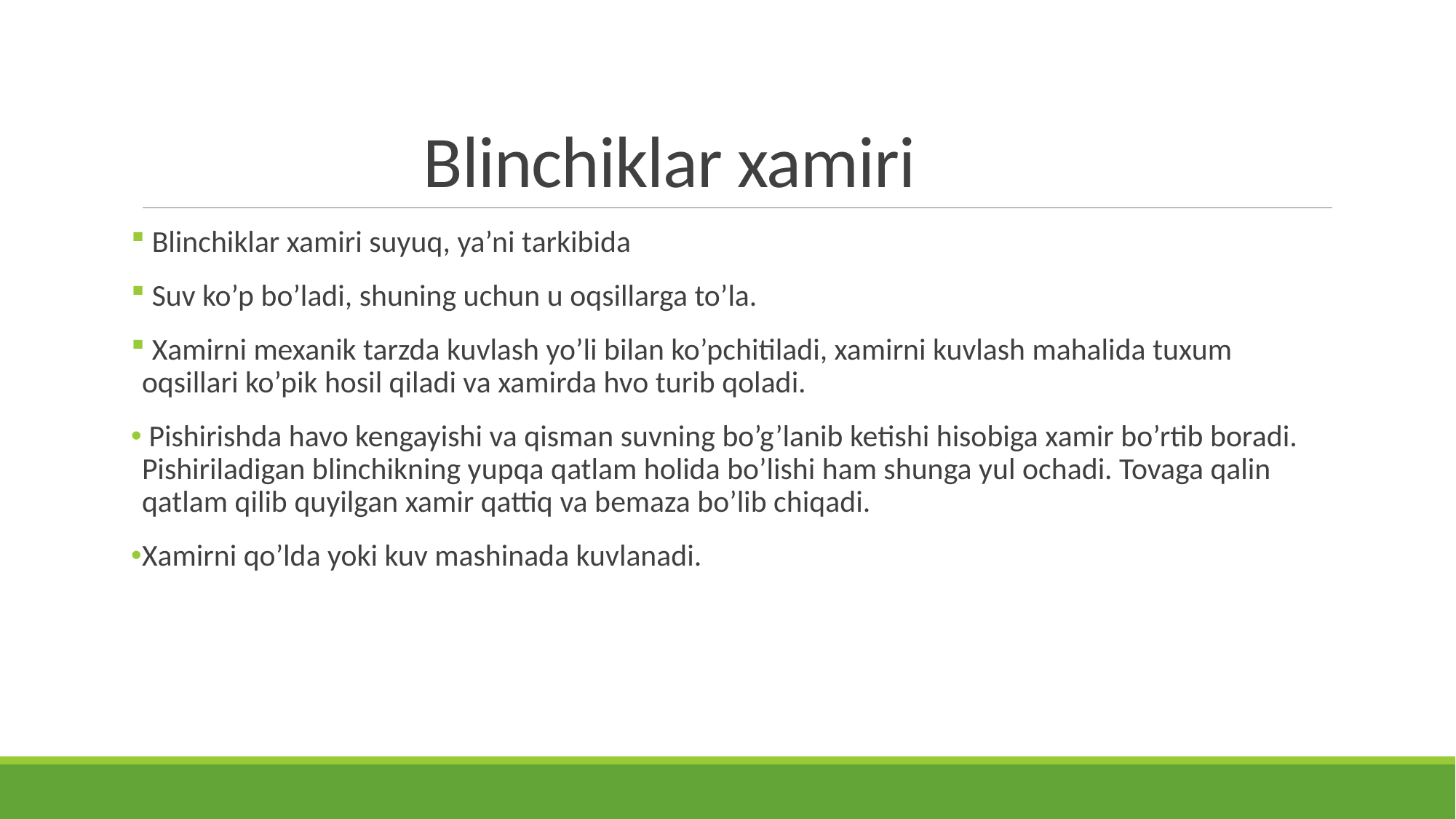

# Blinchiklar xamiri
 Blinchiklar xamiri suyuq, ya’ni tarkibida
 Suv ko’p bo’ladi, shuning uchun u oqsillarga to’la.
 Xamirni mexanik tarzda kuvlash yo’li bilan ko’pchitiladi, xamirni kuvlash mahalida tuxum oqsillari ko’pik hosil qiladi va xamirda hvo turib qoladi.
 Pishirishda havo kengayishi va qisman suvning bo’g’lanib ketishi hisobiga xamir bo’rtib boradi. Pishiriladigan blinchikning yupqa qatlam holida bo’lishi ham shunga yul ochadi. Tovaga qalin qatlam qilib quyilgan xamir qattiq va bemaza bo’lib chiqadi.
Xamirni qo’lda yoki kuv mashinada kuvlanadi.